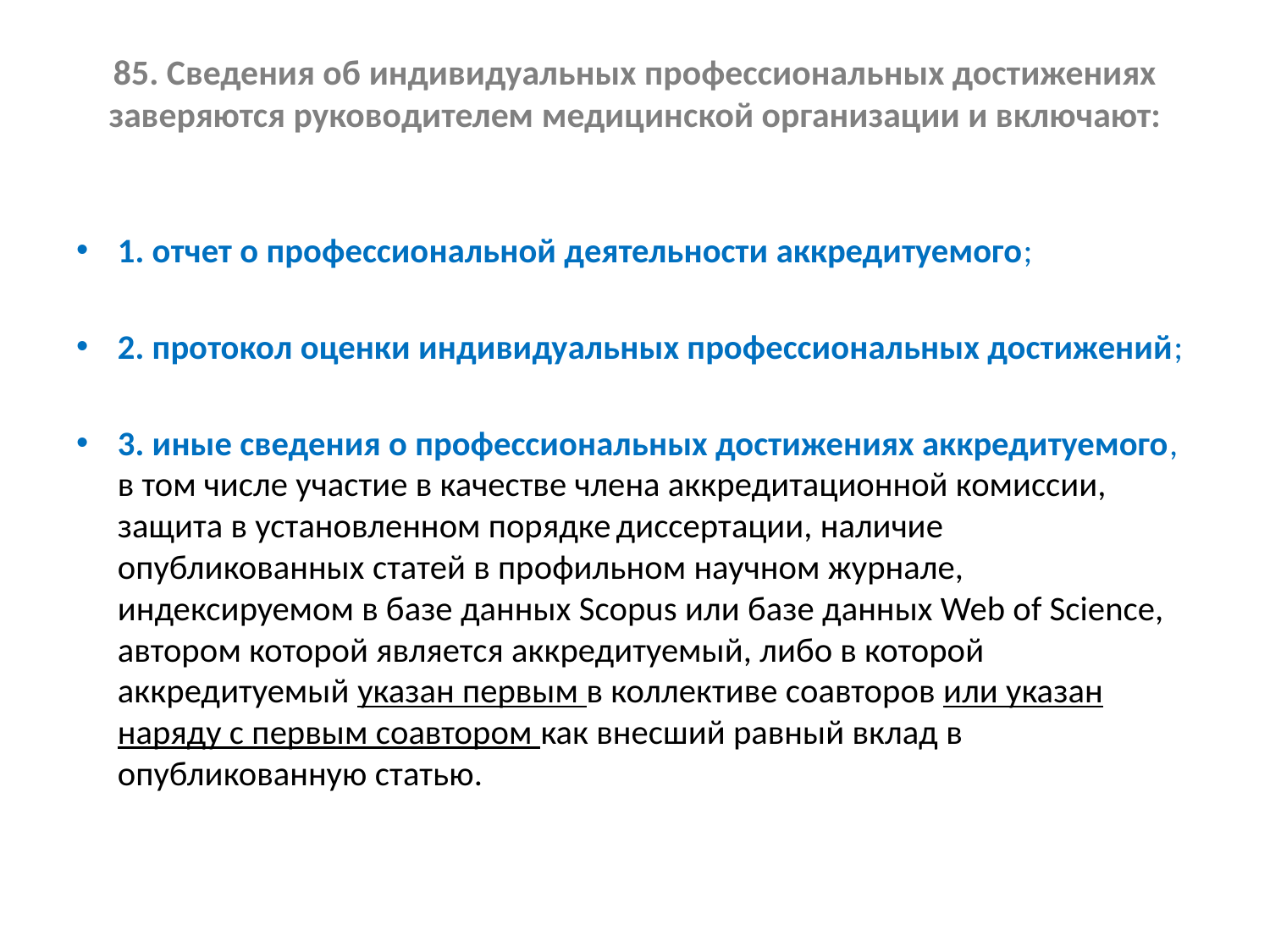

# 85. Сведения об индивидуальных профессиональных достижениях заверяются руководителем медицинской организации и включают:
1. отчет о профессиональной деятельности аккредитуемого;

2. протокол оценки индивидуальных профессиональных достижений;

3. иные сведения о профессиональных достижениях аккредитуемого, в том числе участие в качестве члена аккредитационной комиссии, защита в установленном порядке диссертации, наличие опубликованных статей в профильном научном журнале, индексируемом в базе данных Scopus или базе данных Web of Science, автором которой является аккредитуемый, либо в которой аккредитуемый указан первым в коллективе соавторов или указан наряду с первым соавтором как внесший равный вклад в опубликованную статью.